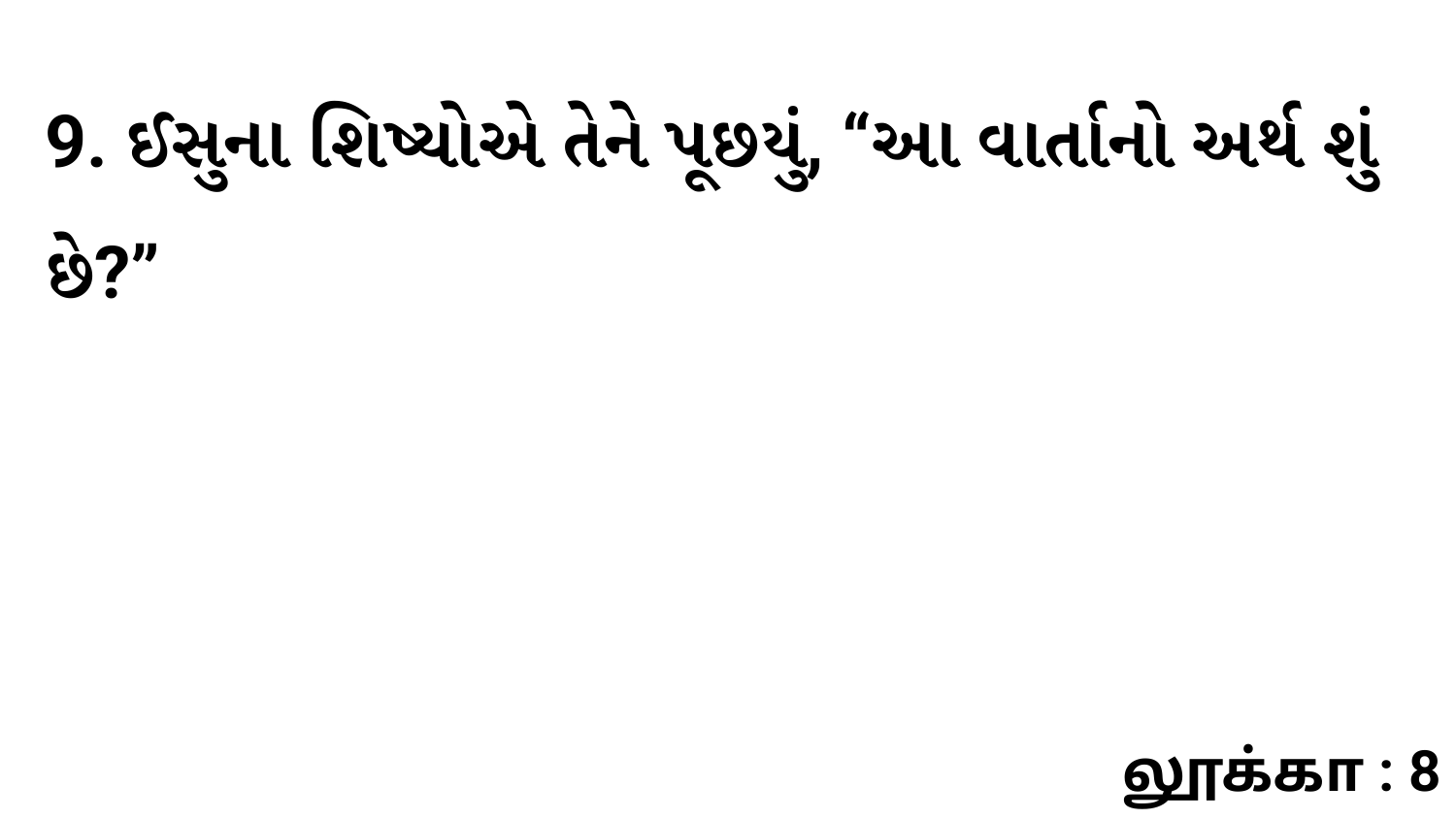

9. ઈસુના શિષ્યોએ તેને પૂછયું, “આ વાર્તાનો અર્થ શું છે?”
லூக்கா : 8